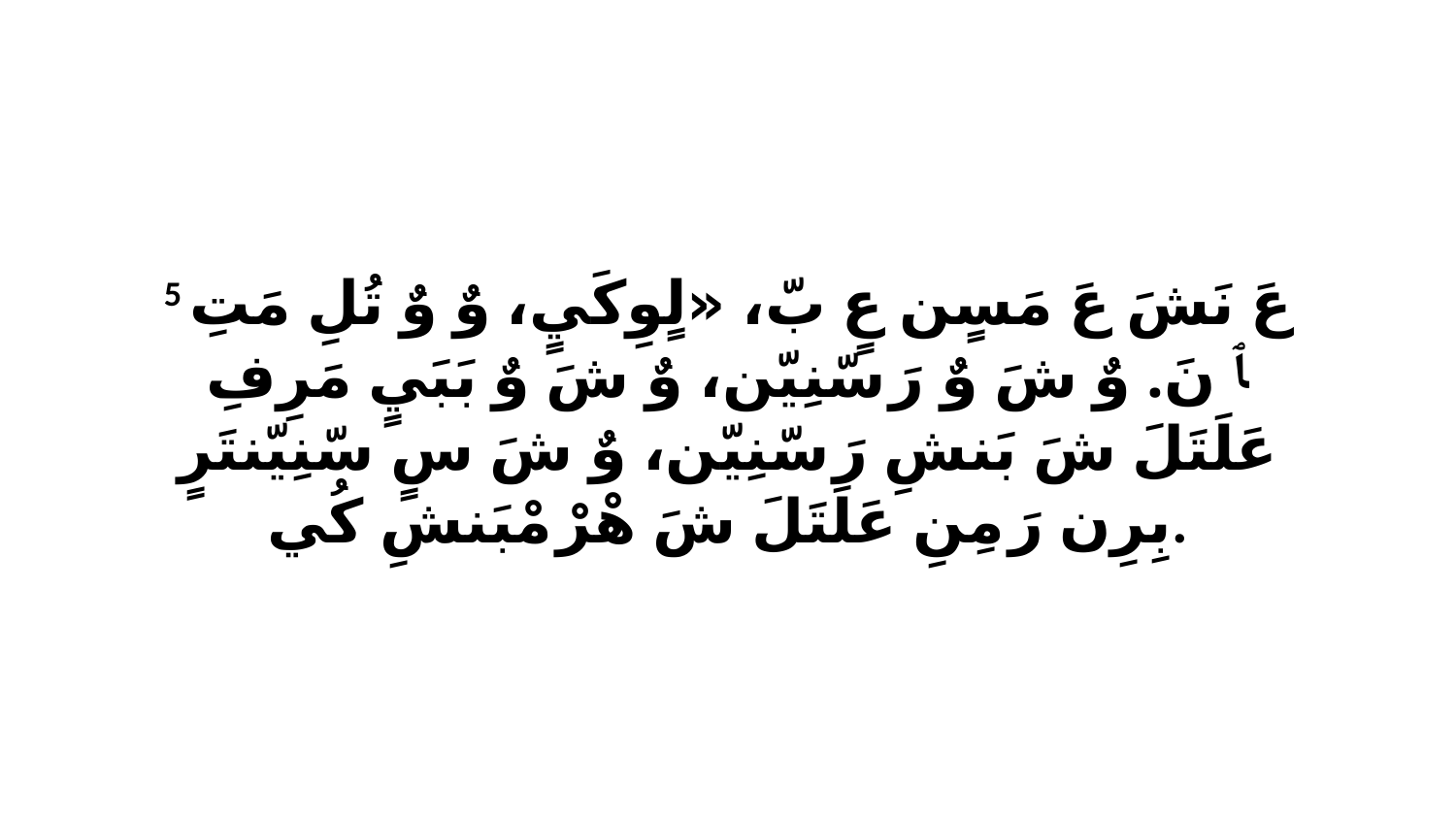

5 عَ نَشَ عَ مَسٍن عٍ بّ، «لٍوِكَيٍ، وٌ وٌ تُلِ مَتِ ﭑ نَ. وٌ شَ وٌ رَ سّنِيّن، وٌ شَ وٌ بَبَيٍ مَرِفِ عَلَتَلَ شَ بَنشِ رَ سّنِيّن، وٌ شَ سٍ سّنِيّنتَرٍ بِرِن رَ مِنِ عَلَتَلَ شَ هْرْ مْبَنشِ كُي.